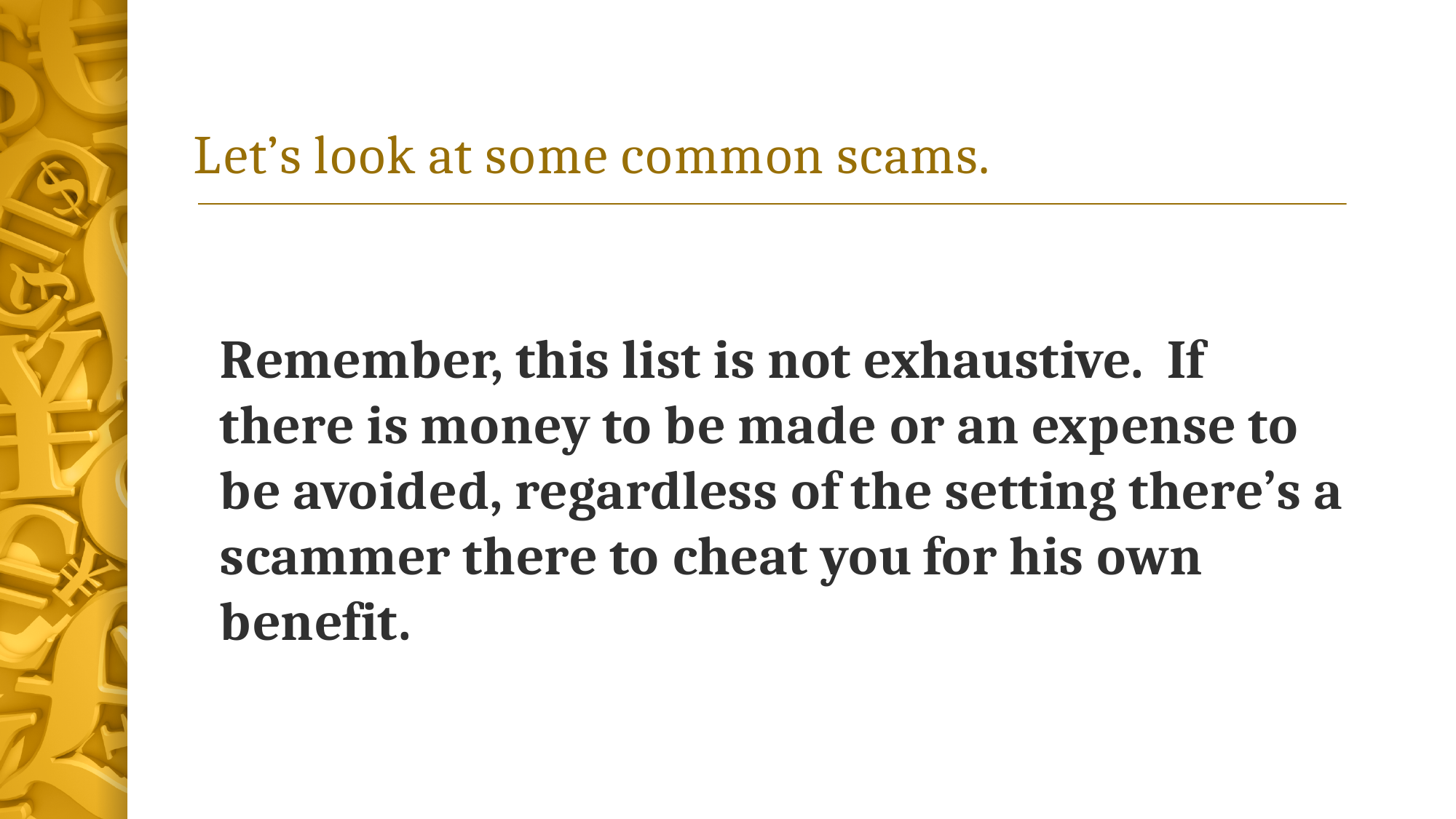

# Let’s look at some common scams.
Remember, this list is not exhaustive.  If there is money to be made or an expense to be avoided, regardless of the setting there’s a scammer there to cheat you for his own benefit.